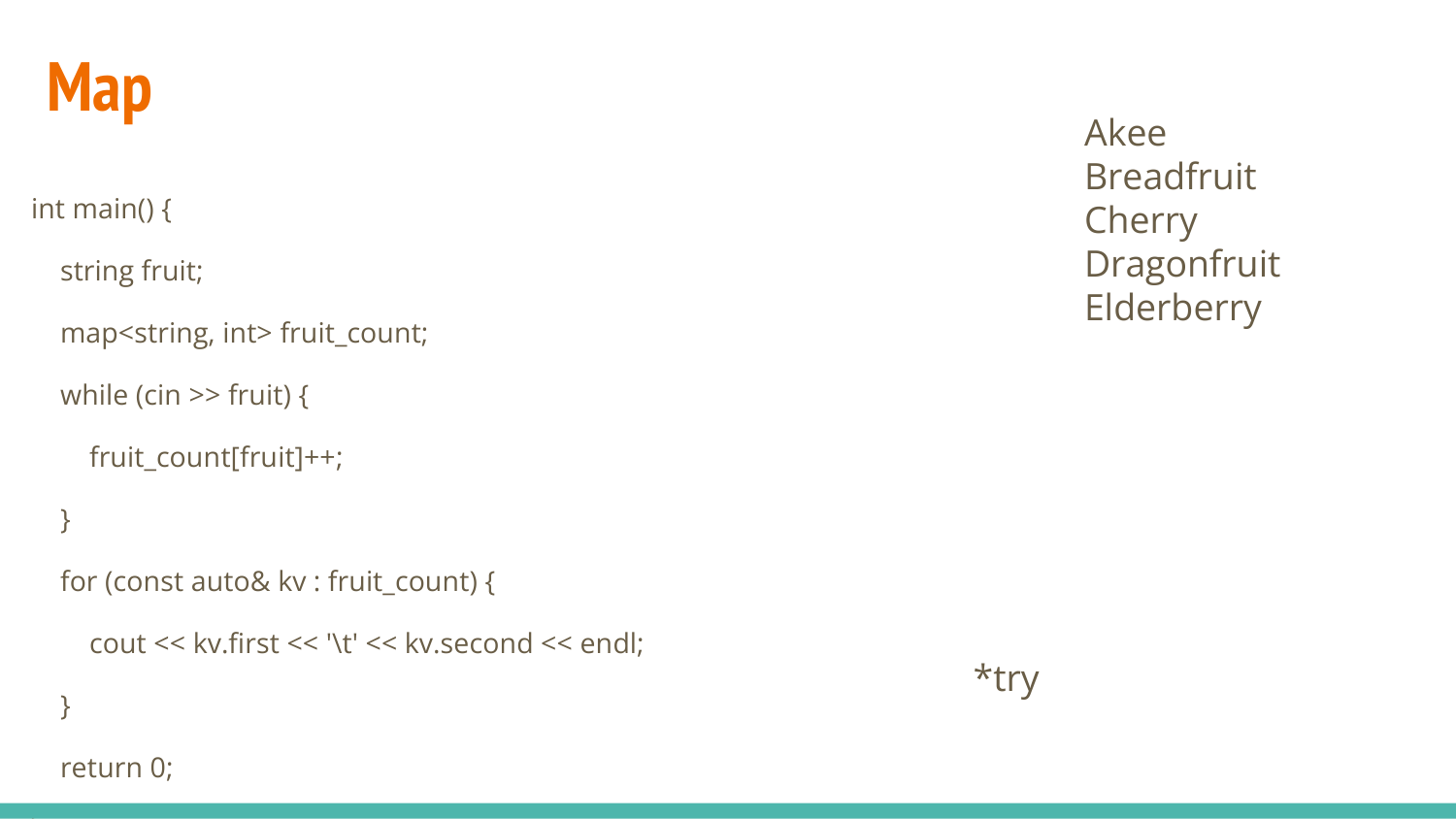

# Map
Akee Breadfruit Cherry
Dragonfruit  Elderberry
int main() {
    string fruit;
    map<string, int> fruit_count;
    while (cin >> fruit) {
        fruit_count[fruit]++;
    }
    for (const auto& kv : fruit_count) {
        cout << kv.first << '\t' << kv.second << endl;
    }
    return 0;
}

*try